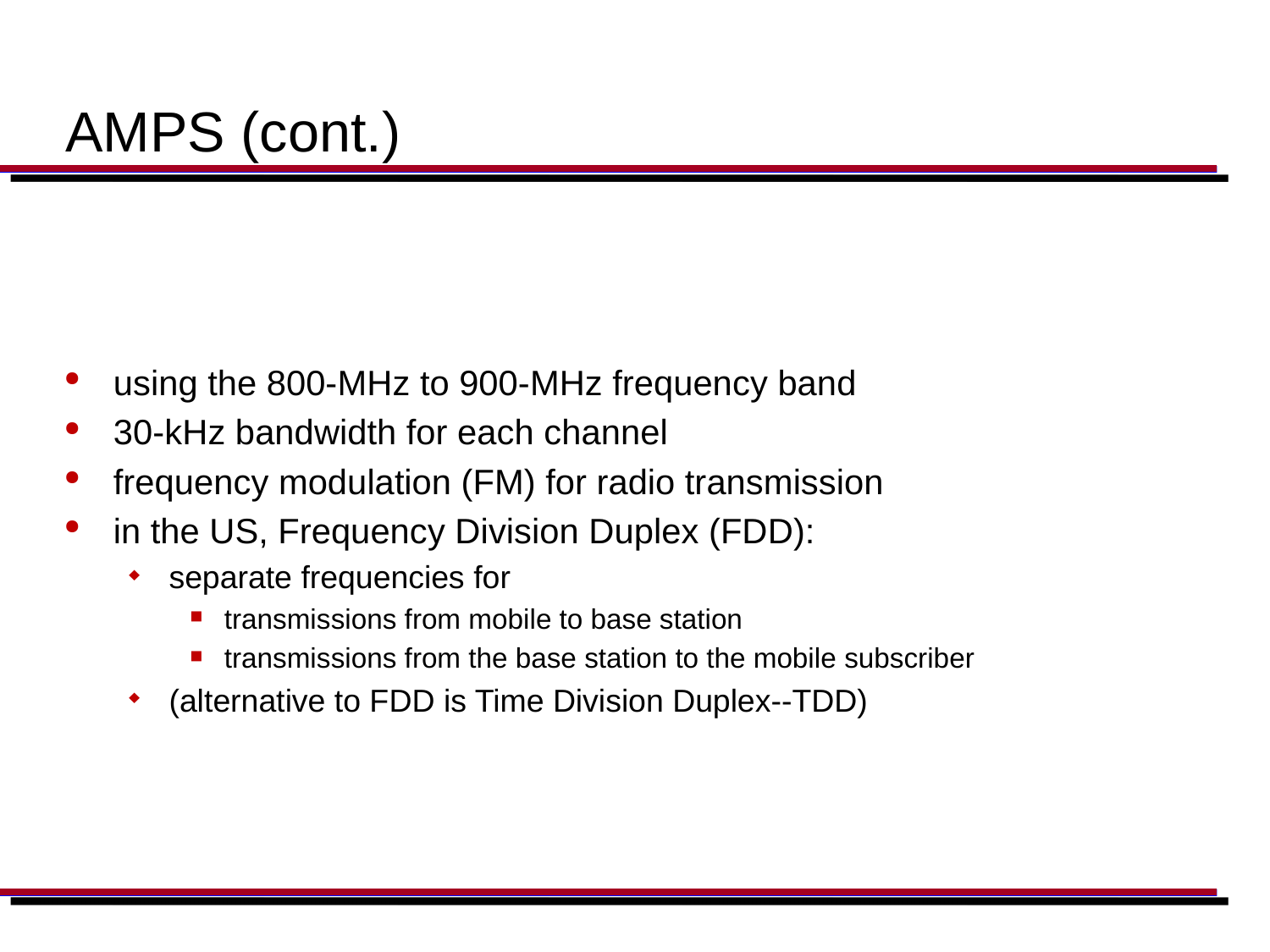

# AMPS (cont.)
using the 800-MHz to 900-MHz frequency band
30-kHz bandwidth for each channel
frequency modulation (FM) for radio transmission
in the US, Frequency Division Duplex (FDD):
separate frequencies for
transmissions from mobile to base station
transmissions from the base station to the mobile subscriber
(alternative to FDD is Time Division Duplex--TDD)